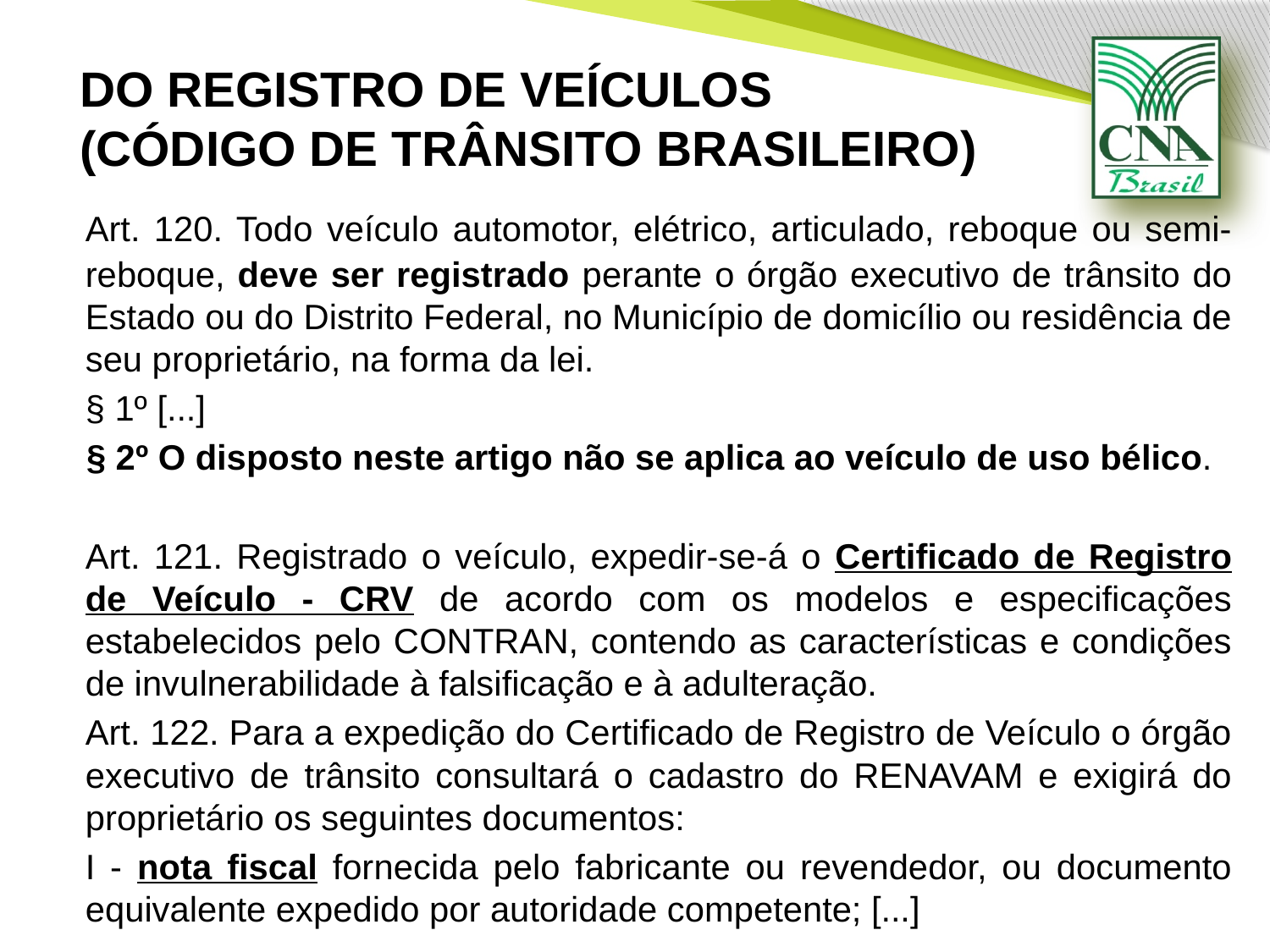

# DO REGISTRO DE VEÍCULOS (CÓDIGO DE TRÂNSITO BRASILEIRO)
	Art. 120. Todo veículo automotor, elétrico, articulado, reboque ou semi-reboque, deve ser registrado perante o órgão executivo de trânsito do Estado ou do Distrito Federal, no Município de domicílio ou residência de seu proprietário, na forma da lei.
	§ 1º [...]
     § 2º O disposto neste artigo não se aplica ao veículo de uso bélico.

	Art. 121. Registrado o veículo, expedir-se-á o Certificado de Registro de Veículo - CRV de acordo com os modelos e especificações estabelecidos pelo CONTRAN, contendo as características e condições de invulnerabilidade à falsificação e à adulteração.
	Art. 122. Para a expedição do Certificado de Registro de Veículo o órgão executivo de trânsito consultará o cadastro do RENAVAM e exigirá do proprietário os seguintes documentos:
	I - nota fiscal fornecida pelo fabricante ou revendedor, ou documento equivalente expedido por autoridade competente; [...]